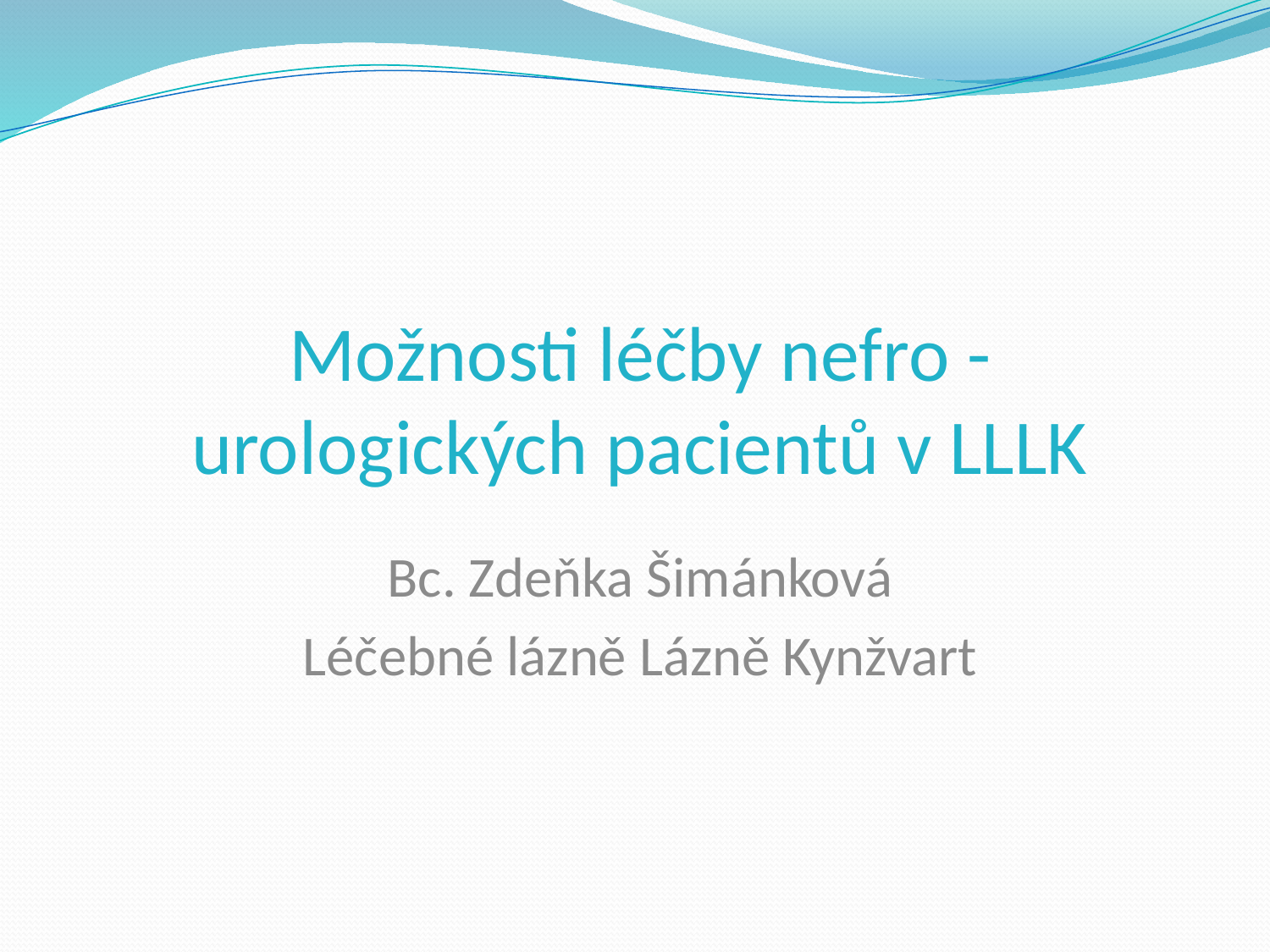

Možnosti léčby nefro -urologických pacientů v LLLK
Bc. Zdeňka Šimánková
Léčebné lázně Lázně Kynžvart